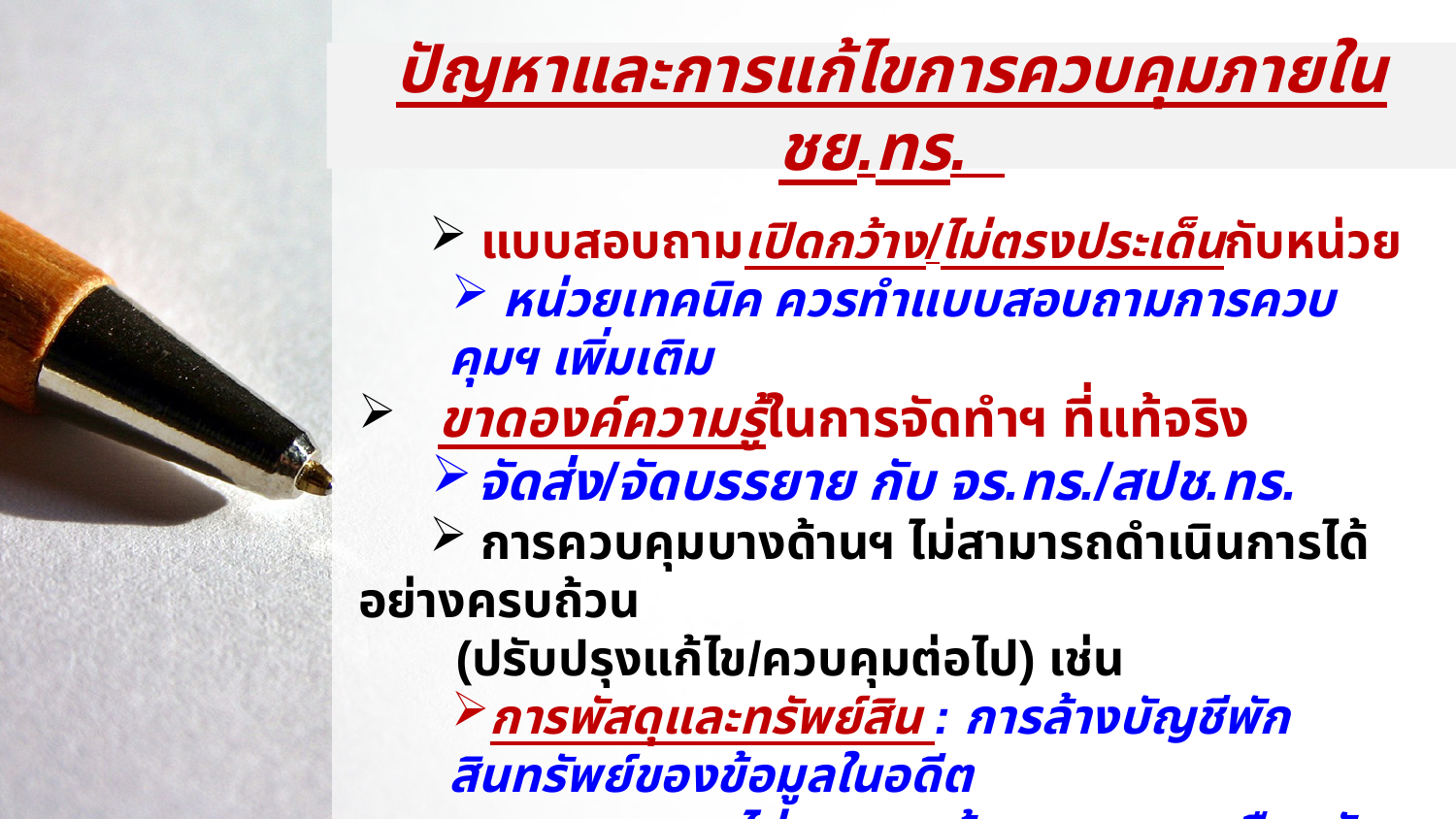

# ปัญหาและการแก้ไขการควบคุมภายใน ชย.ทร.
 แบบสอบถามเปิดกว้าง/ไม่ตรงประเด็นกับหน่วย
 หน่วยเทคนิค ควรทำแบบสอบถามการควบคุมฯ เพิ่มเติม
  ขาดองค์ความรู้ในการจัดทำฯ ที่แท้จริง
จัดส่ง/จัดบรรยาย กับ จร.ทร./สปช.ทร.
 การควบคุมบางด้านฯ ไม่สามารถดำเนินการได้อย่างครบถ้วน
     (ปรับปรุงแก้ไข/ควบคุมต่อไป) เช่น
การพัสดุและทรัพย์สิน : การล้างบัญชีพักสินทรัพย์ของข้อมูลในอดีต
   บางรายการ ไม่สามารถค้นหาเอกสารหรือหลักฐานได้ว่าจ่ายให้หน่วยใด
   ครอบครอง